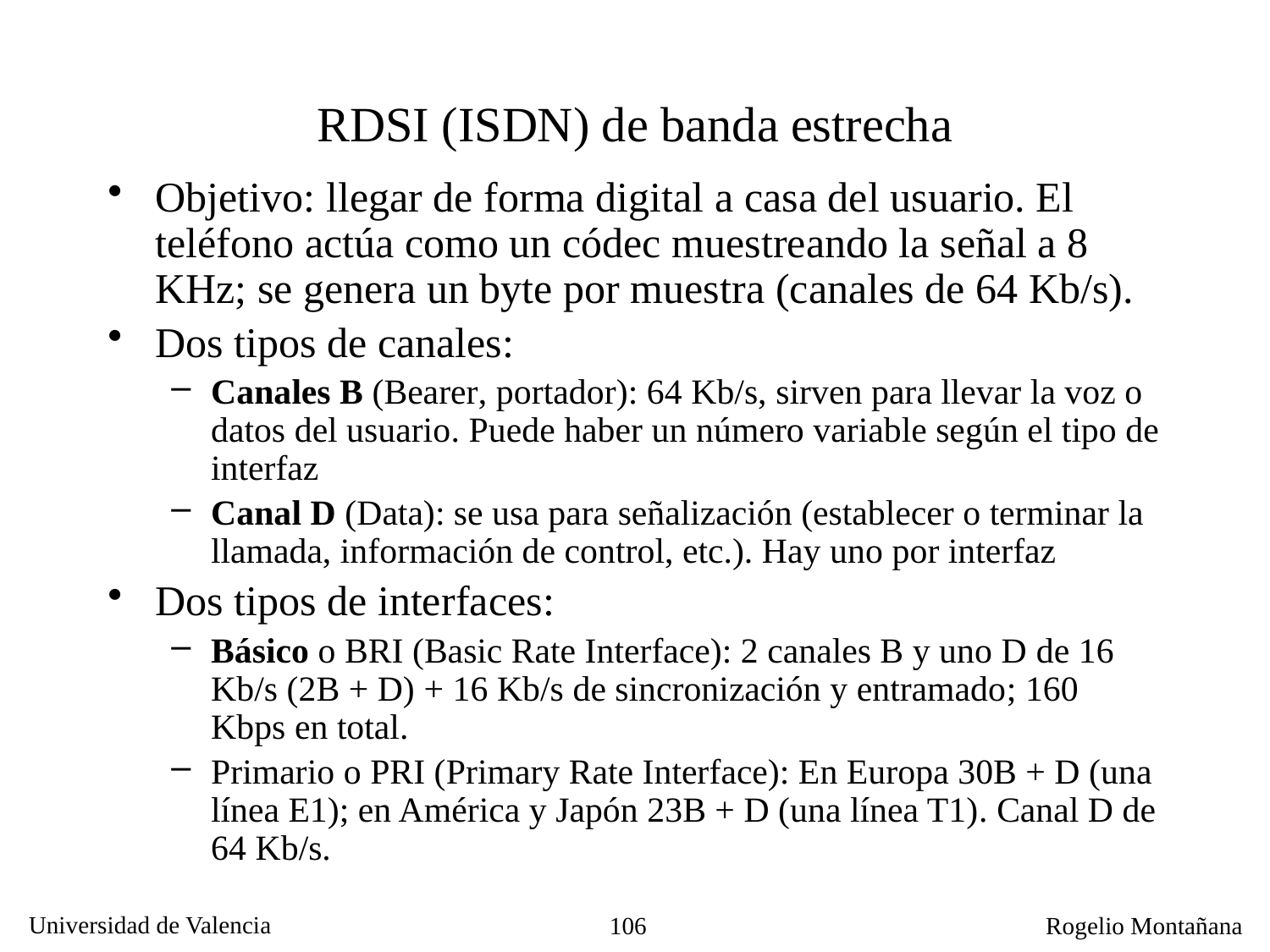

RDSI (ISDN) de banda estrecha
Objetivo: llegar de forma digital a casa del usuario. El teléfono actúa como un códec muestreando la señal a 8 KHz; se genera un byte por muestra (canales de 64 Kb/s).
Dos tipos de canales:
Canales B (Bearer, portador): 64 Kb/s, sirven para llevar la voz o datos del usuario. Puede haber un número variable según el tipo de interfaz
Canal D (Data): se usa para señalización (establecer o terminar la llamada, información de control, etc.). Hay uno por interfaz
Dos tipos de interfaces:
Básico o BRI (Basic Rate Interface): 2 canales B y uno D de 16 Kb/s (2B + D) + 16 Kb/s de sincronización y entramado; 160 Kbps en total.
Primario o PRI (Primary Rate Interface): En Europa 30B + D (una línea E1); en América y Japón 23B + D (una línea T1). Canal D de 64 Kb/s.